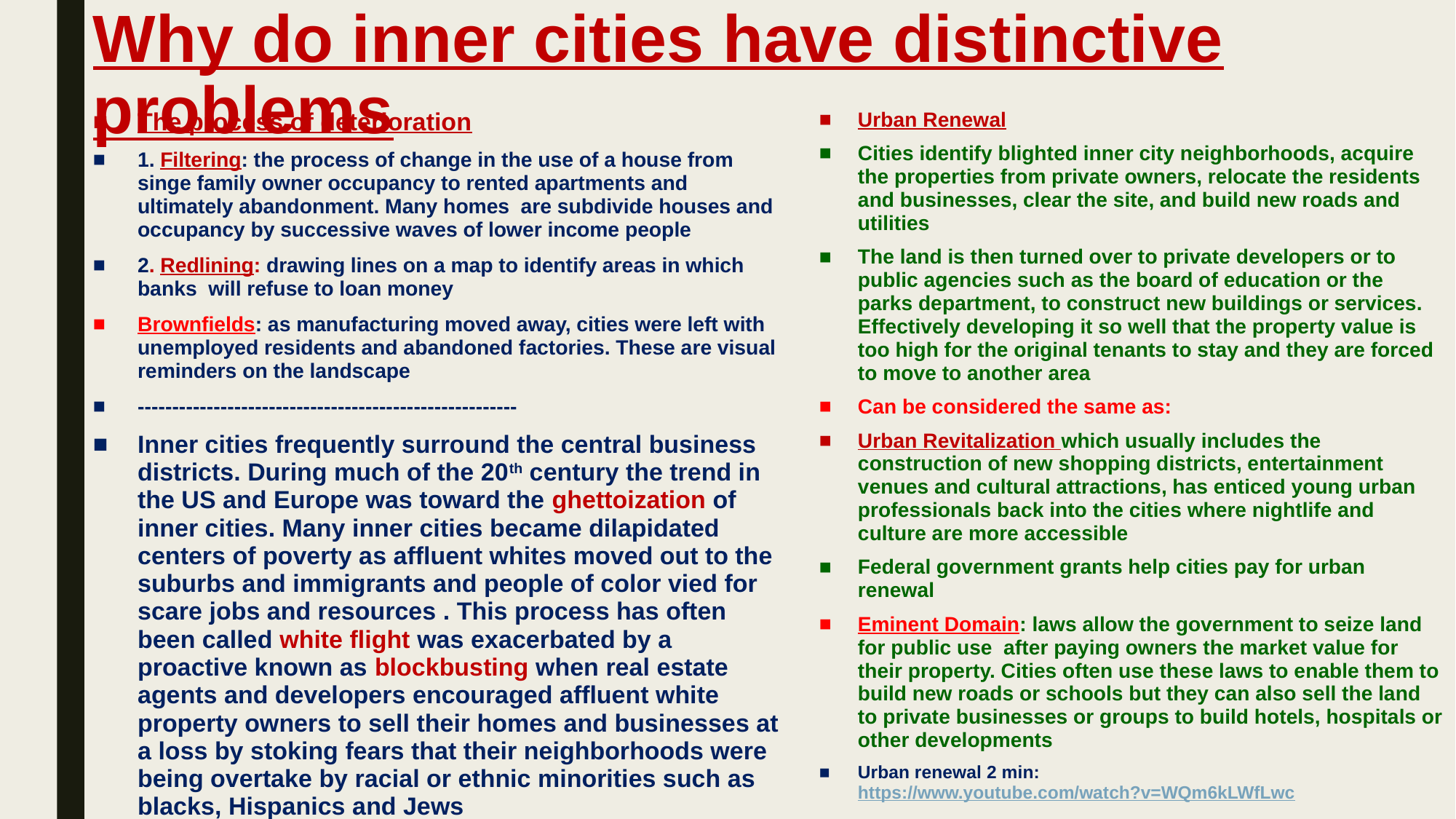

# Why do inner cities have distinctive problems
The process of deterioration
1. Filtering: the process of change in the use of a house from singe family owner occupancy to rented apartments and ultimately abandonment. Many homes  are subdivide houses and occupancy by successive waves of lower income people
2. Redlining: drawing lines on a map to identify areas in which banks  will refuse to loan money
Brownfields: as manufacturing moved away, cities were left with unemployed residents and abandoned factories. These are visual reminders on the landscape
-------------------------------------------------------
Inner cities frequently surround the central business districts. During much of the 20th century the trend in the US and Europe was toward the ghettoization of inner cities. Many inner cities became dilapidated centers of poverty as affluent whites moved out to the suburbs and immigrants and people of color vied for scare jobs and resources . This process has often been called white flight was exacerbated by a proactive known as blockbusting when real estate agents and developers encouraged affluent white property owners to sell their homes and businesses at a loss by stoking fears that their neighborhoods were being overtake by racial or ethnic minorities such as blacks, Hispanics and Jews
Urban Renewal
Cities identify blighted inner city neighborhoods, acquire the properties from private owners, relocate the residents and businesses, clear the site, and build new roads and utilities
The land is then turned over to private developers or to public agencies such as the board of education or the parks department, to construct new buildings or services. Effectively developing it so well that the property value is too high for the original tenants to stay and they are forced to move to another area
Can be considered the same as:
Urban Revitalization which usually includes the construction of new shopping districts, entertainment venues and cultural attractions, has enticed young urban professionals back into the cities where nightlife and culture are more accessible
Federal government grants help cities pay for urban renewal
Eminent Domain: laws allow the government to seize land for public use  after paying owners the market value for their property. Cities often use these laws to enable them to build new roads or schools but they can also sell the land to private businesses or groups to build hotels, hospitals or other developments
Urban renewal 2 min: https://www.youtube.com/watch?v=WQm6kLWfLwc